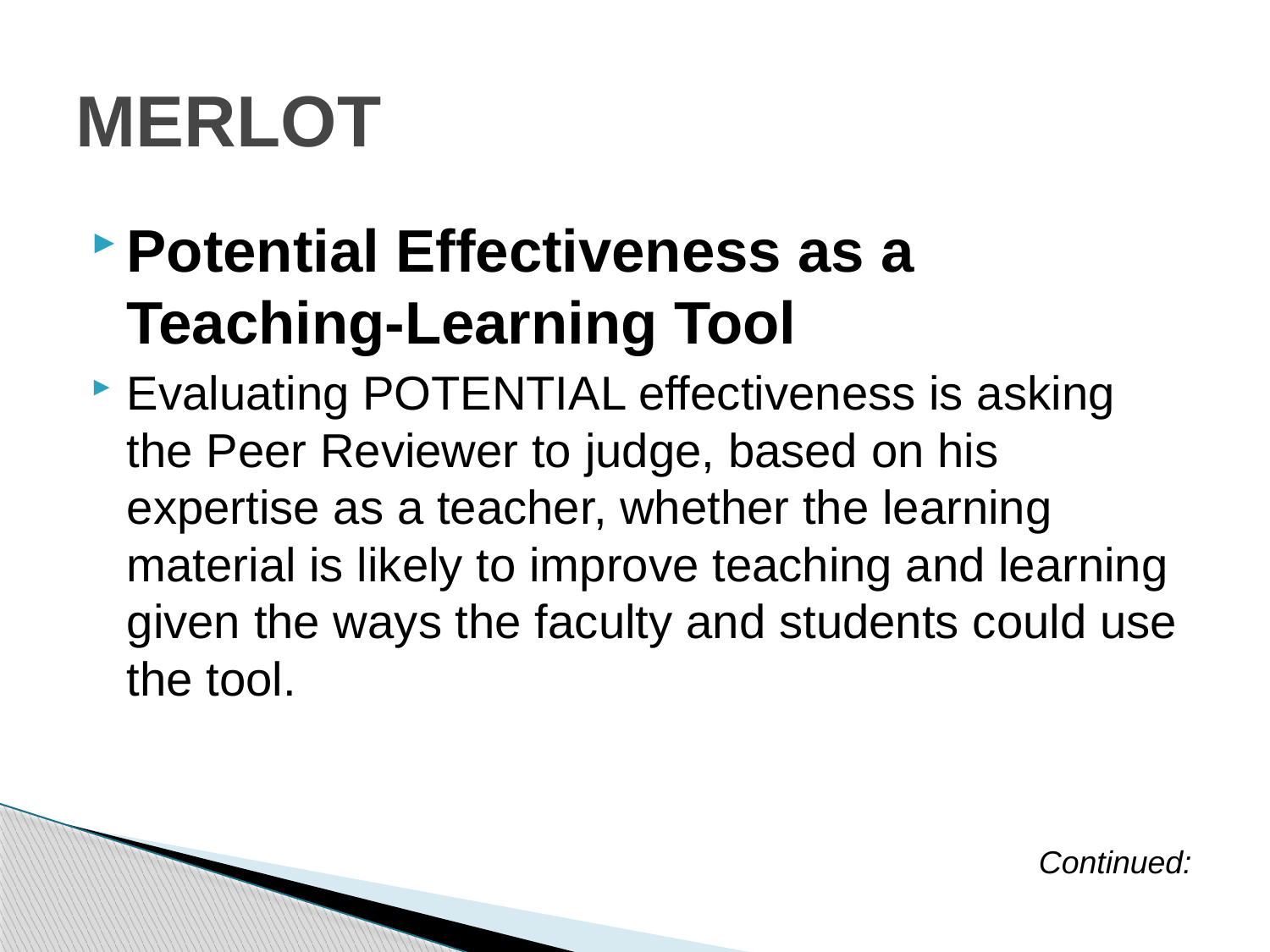

# MERLOT
Potential Effectiveness as a Teaching-Learning Tool
Evaluating POTENTIAL effectiveness is asking the Peer Reviewer to judge, based on his expertise as a teacher, whether the learning material is likely to improve teaching and learning given the ways the faculty and students could use the tool.
Continued: